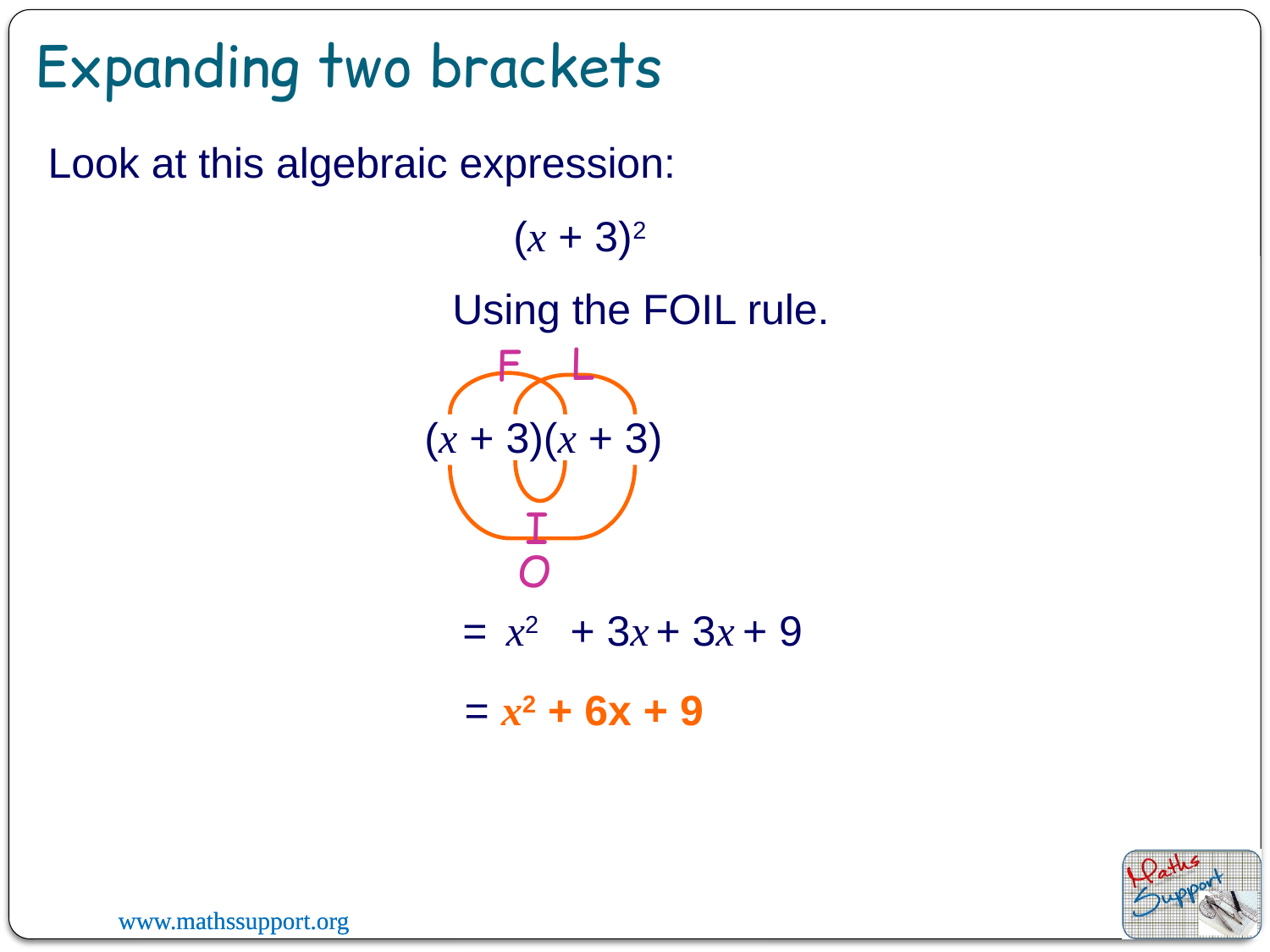

Expanding two brackets
Look at this algebraic expression:
(x + 3)2
Using the FOIL rule.
L
F

(x + 3)(x + 3)

I
O
=
x2
+ 3x
+ 3x
+ 9
= x2 + 6x + 9